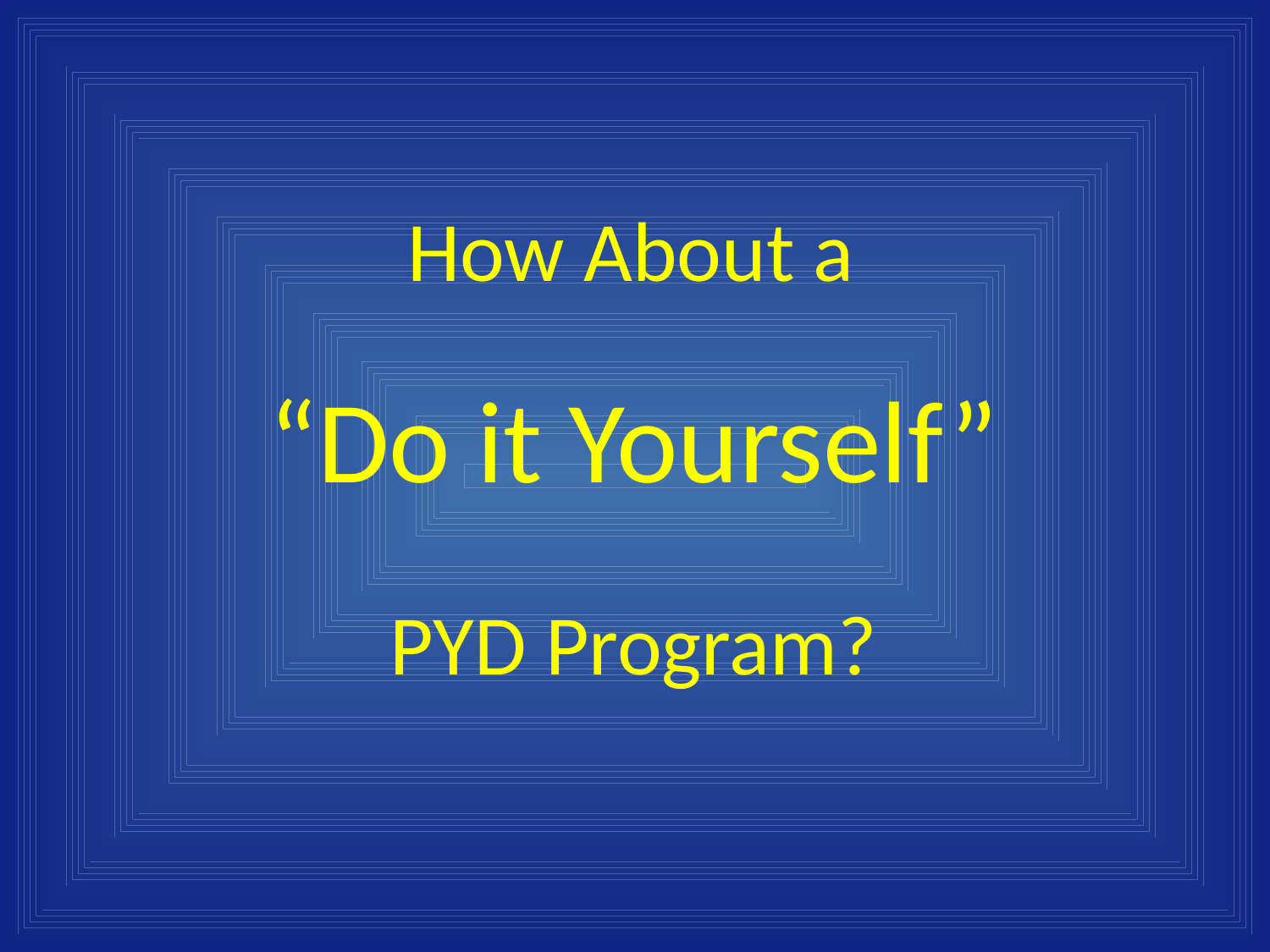

How About a
# “Do it Yourself” PYD Program?